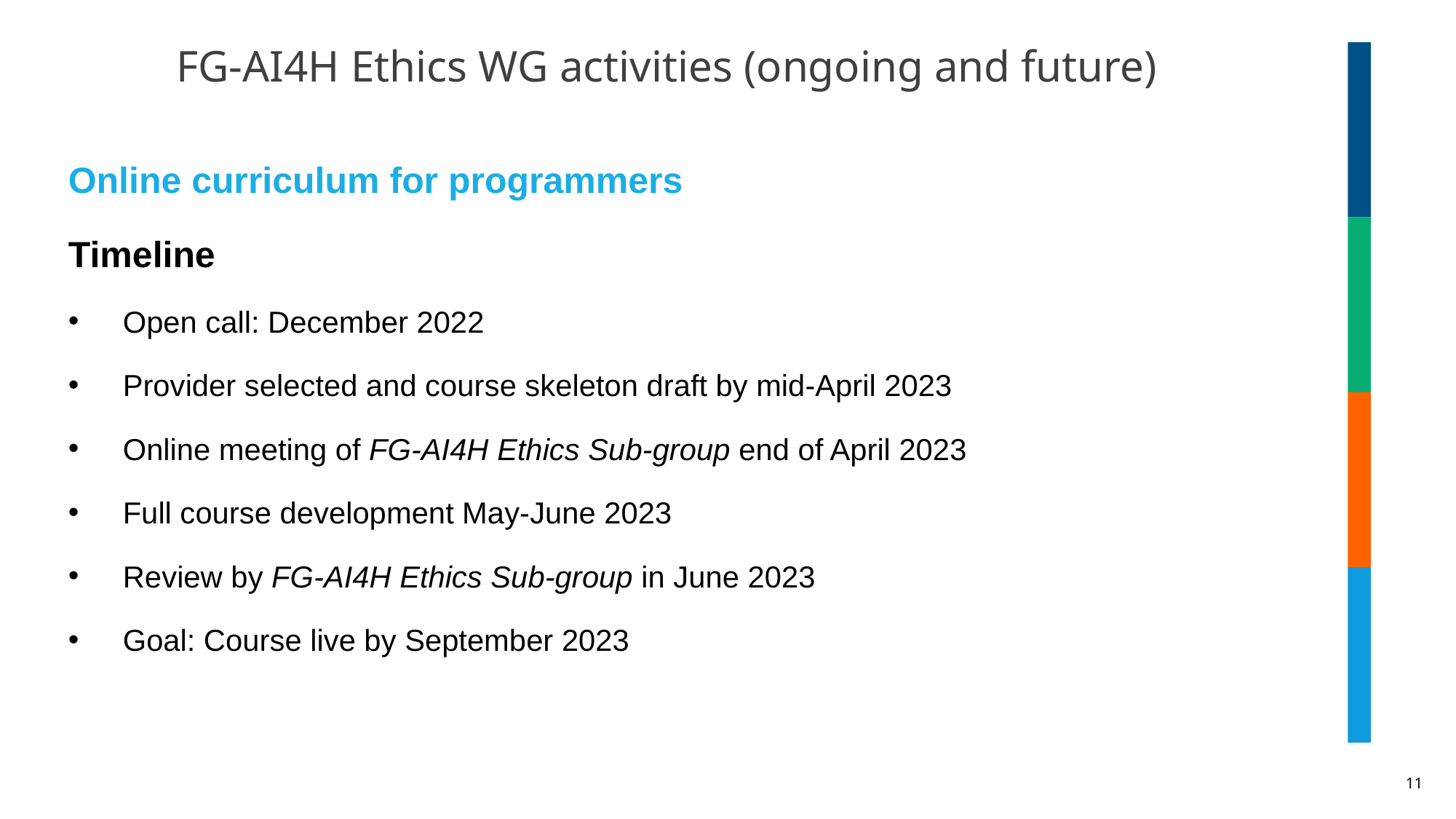

FG-AI4H Ethics WG activities (ongoing and future)

Online curriculum for programmers
Timeline
Open call: December 2022
Provider selected and course skeleton draft by mid-April 2023
Online meeting of FG-AI4H Ethics Sub-group end of April 2023
Full course development May-June 2023
Review by FG-AI4H Ethics Sub-group in June 2023
Goal: Course live by September 2023

11